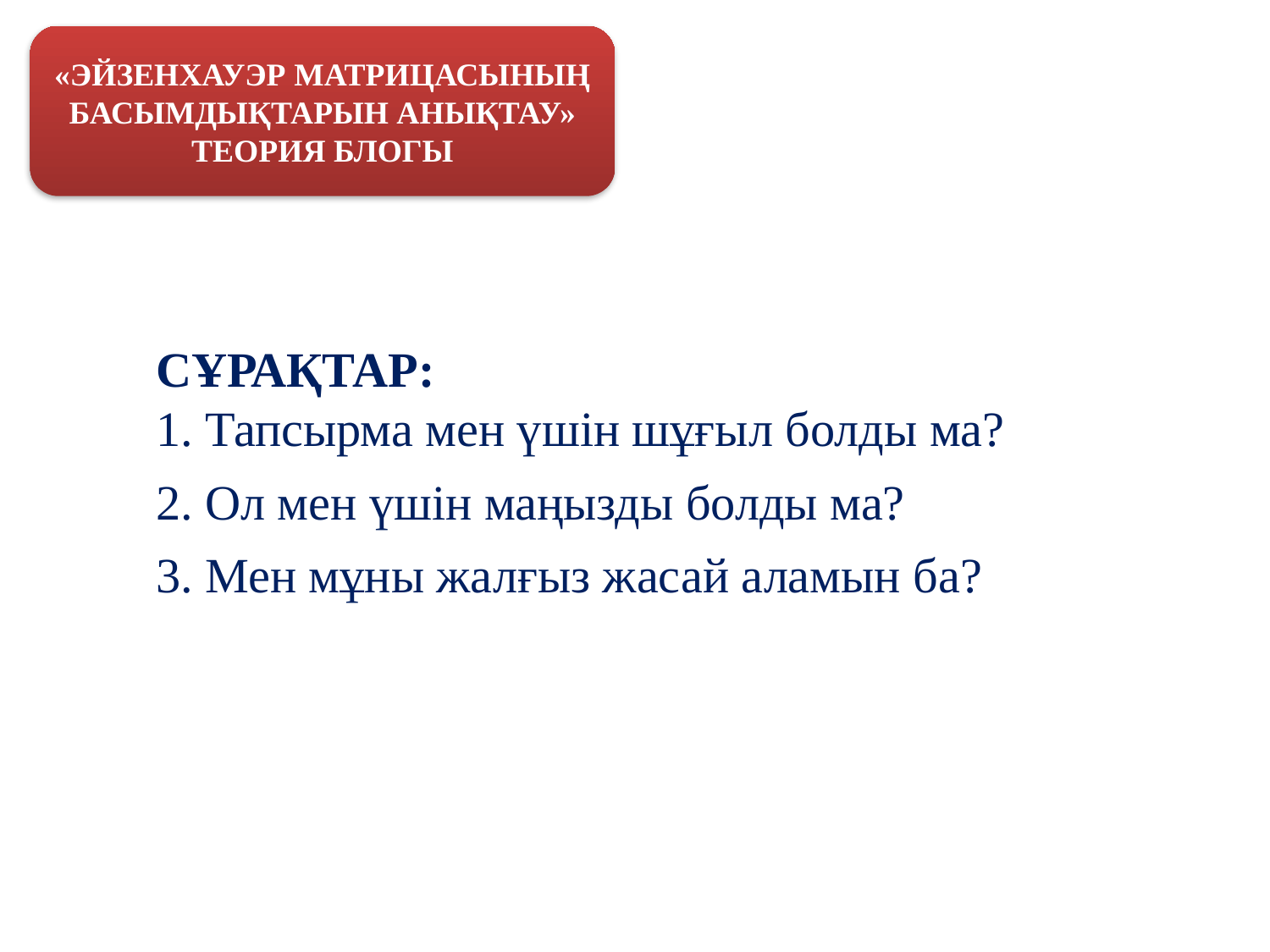

«ЭЙЗЕНХАУЭР МАТРИЦАСЫНЫҢ БАСЫМДЫҚТАРЫН АНЫҚТАУ» ТЕОРИЯ БЛОГЫ
СҰРАҚТАР:
1. Тапсырма мен үшін шұғыл болды ма?
2. Ол мен үшін маңызды болды ма?
3. Мен мұны жалғыз жасай аламын ба?